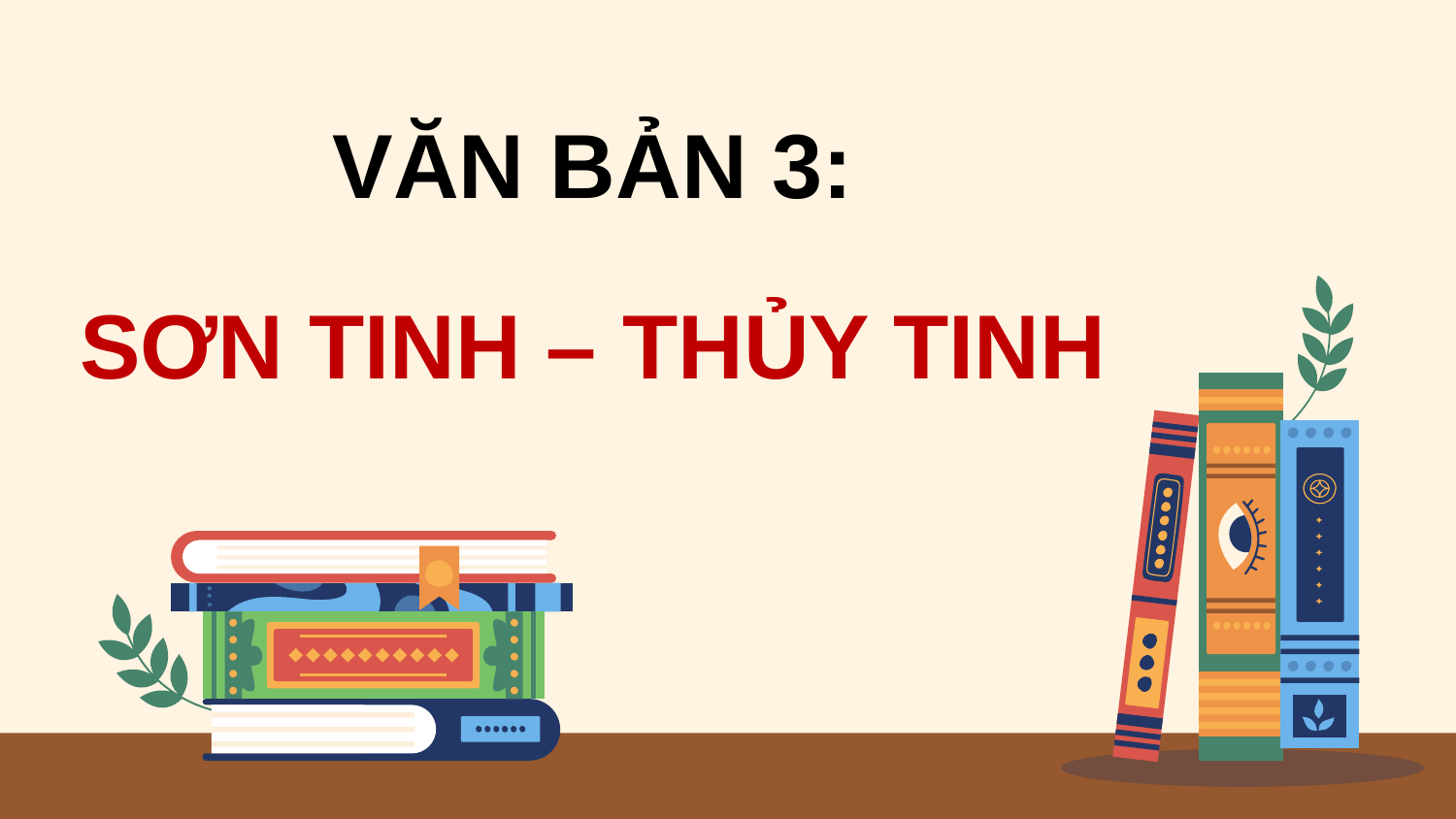

VĂN BẢN 3:
SƠN TINH – THỦY TINH